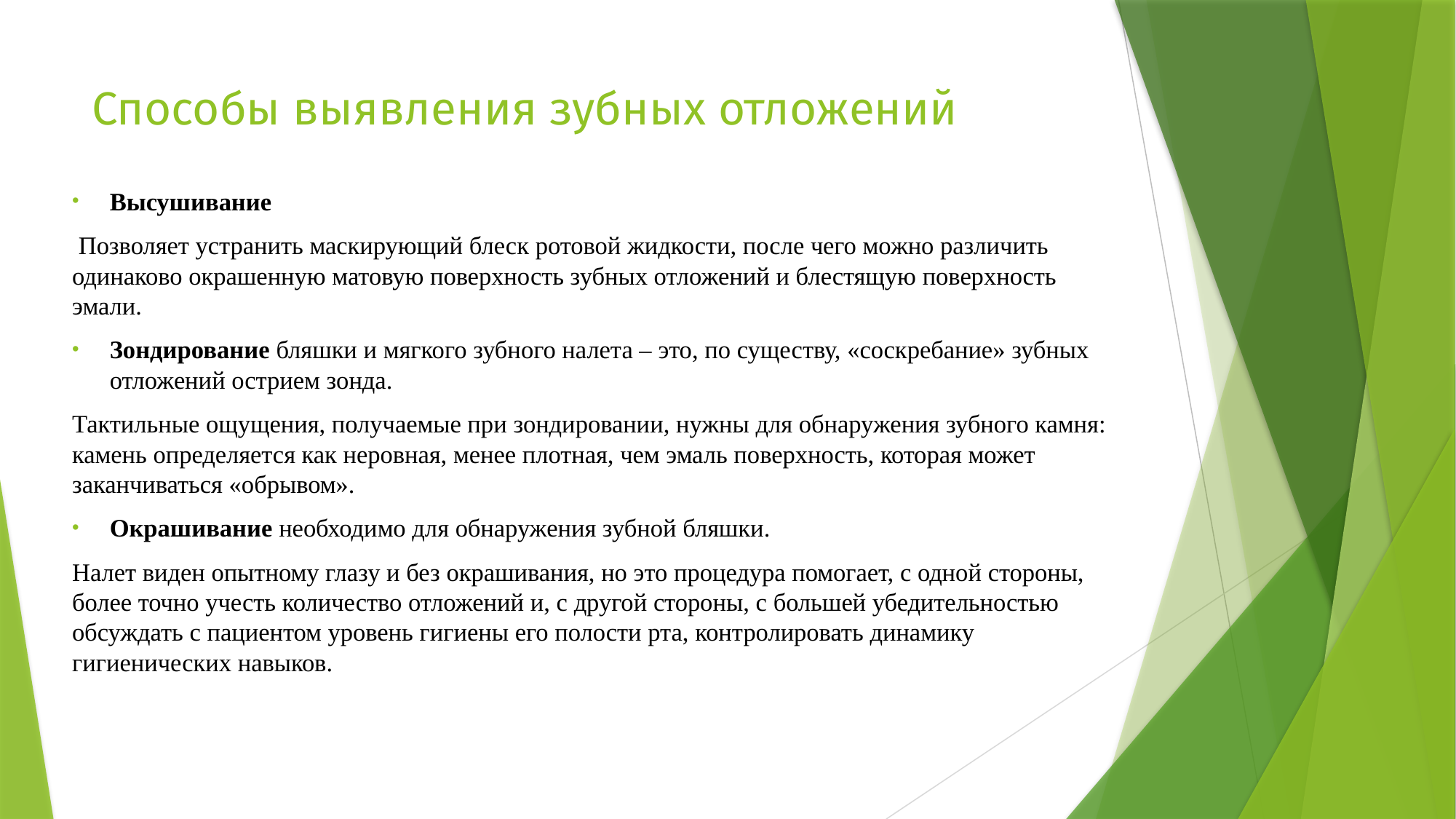

# Способы выявления зубных отложений
Высушивание
 Позволяет устранить маскирующий блеск ротовой жидкости, после чего можно различить одинаково окрашенную матовую поверхность зубных отложений и блестящую поверхность эмали.
Зондирование бляшки и мягкого зубного налета – это, по существу, «соскребание» зубных отложений острием зонда.
Тактильные ощущения, получаемые при зондировании, нужны для обнаружения зубного камня: камень определяется как неровная, менее плотная, чем эмаль поверхность, которая может заканчиваться «обрывом».
Окрашивание необходимо для обнаружения зубной бляшки.
Налет виден опытному глазу и без окрашивания, но это процедура помогает, с одной стороны, более точно учесть количество отложений и, с другой стороны, с большей убедительностью обсуждать с пациентом уровень гигиены его полости рта, контролировать динамику гигиенических навыков.